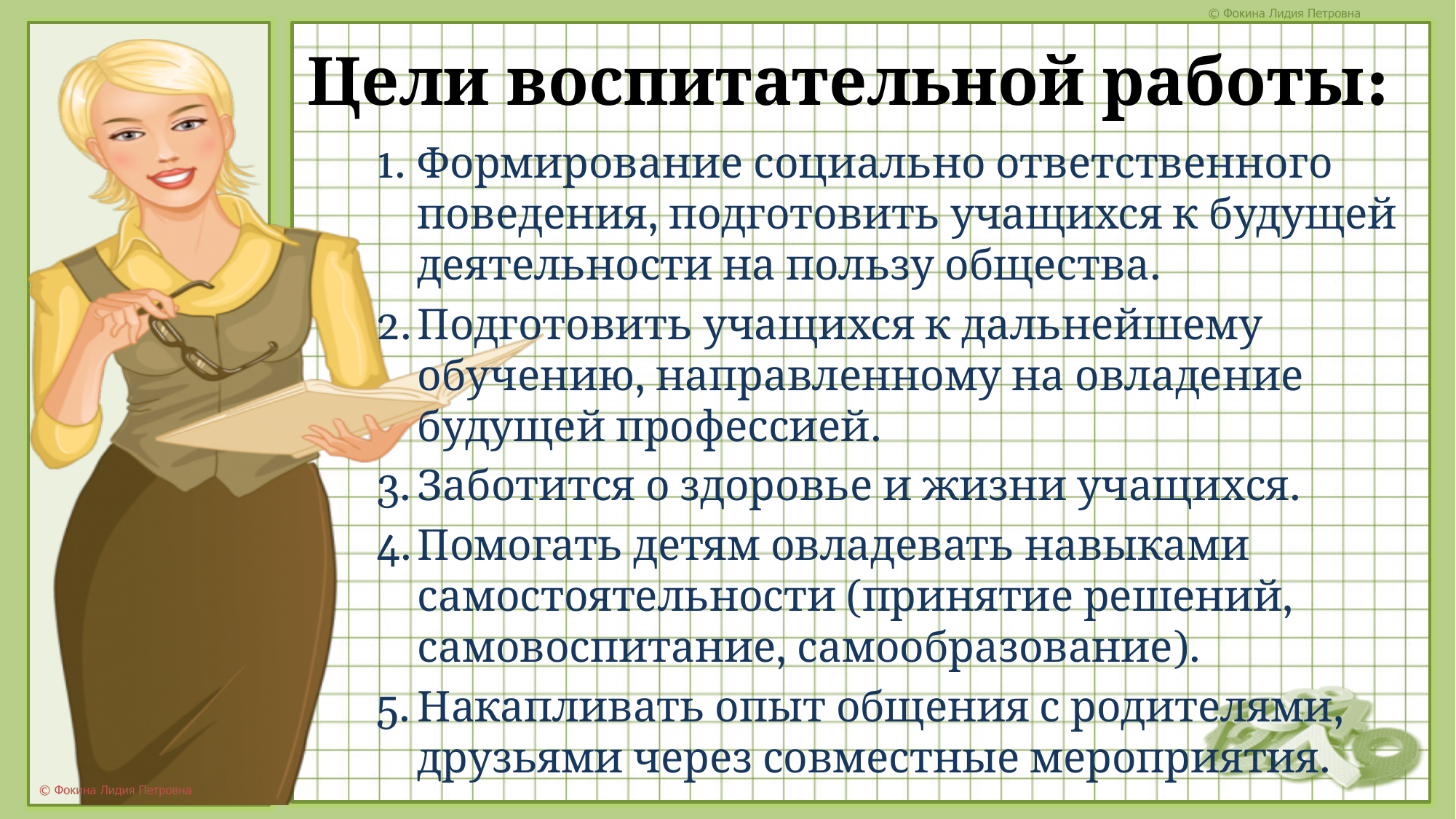

# Цели воспитательной работы:
Формирование социально ответственного поведения, подготовить учащихся к будущей деятельности на пользу общества.
Подготовить учащихся к дальнейшему обучению, направленному на овладение будущей профессией.
Заботится о здоровье и жизни учащихся.
Помогать детям овладевать навыками самостоятельности (принятие решений, самовоспитание, самообразование).
Накапливать опыт общения с родителями, друзьями через совместные мероприятия.